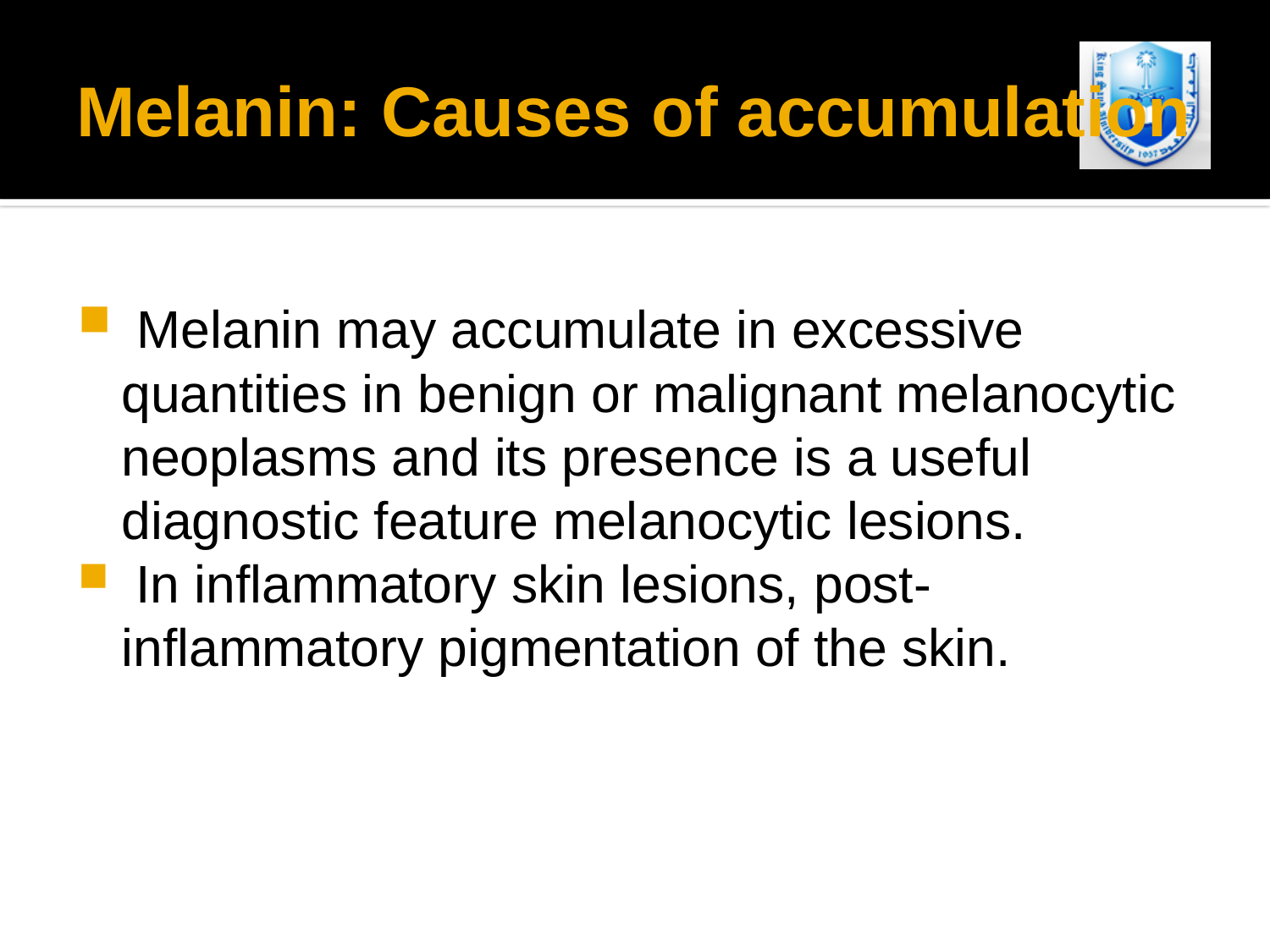

# Melanin: Causes of accumulation

 Melanin may accumulate in excessive quantities in benign or malignant melanocytic neoplasms and its presence is a useful diagnostic feature melanocytic lesions.
 In inflammatory skin lesions, post-inflammatory pigmentation of the skin.